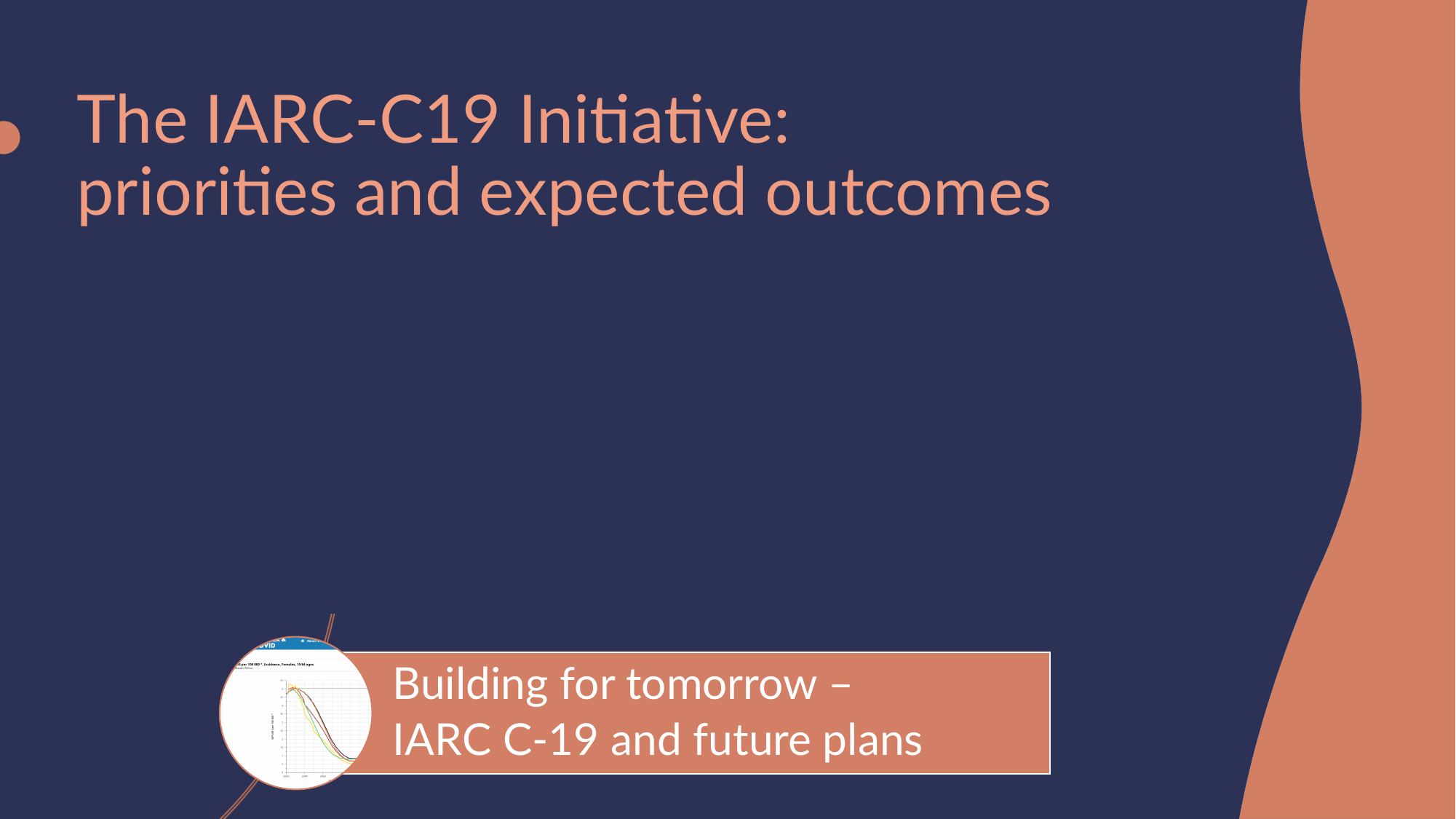

The IARC-C19 Initiative:
priorities and expected outcomes
Global context
Building partnerships –
the last two years
Building for tomorrow –
IARC C-19 and future plans